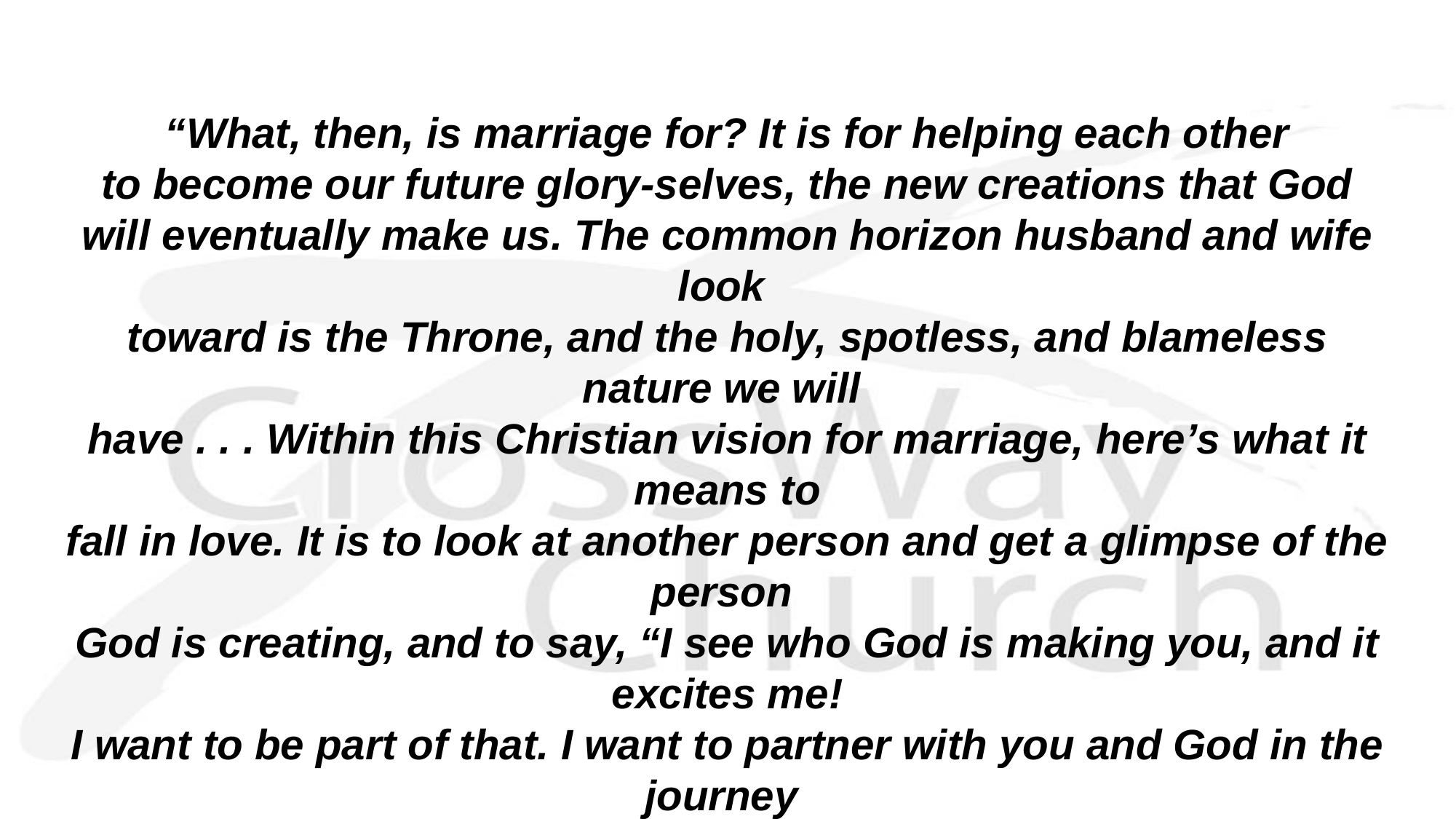

“What, then, is marriage for? It is for helping each other
 to become our future glory-selves, the new creations that God
will eventually make us. The common horizon husband and wife look
toward is the Throne, and the holy, spotless, and blameless nature we will
have . . . Within this Christian vision for marriage, here’s what it means to
fall in love. It is to look at another person and get a glimpse of the person
God is creating, and to say, “I see who God is making you, and it excites me!
I want to be part of that. I want to partner with you and God in the journey
you are taking to his throne. And when we get there, I will look at your
magnificence and say, ‘I always knew you could be like this.
I got glimpses of it on earth, but now look at you!’”
Timothy Keller